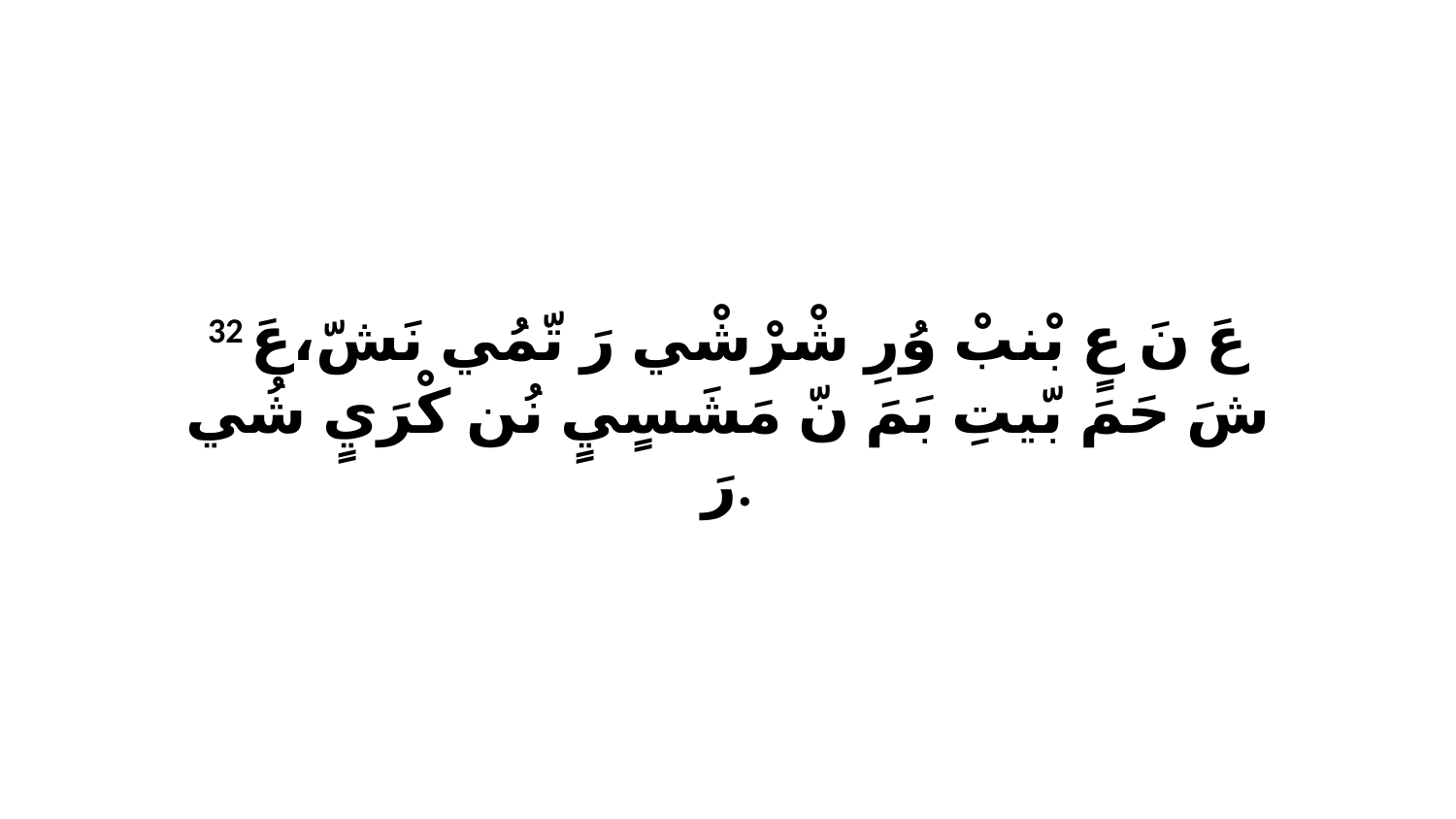

32 عَ نَ عٍ بْنبْ وُرِ شْرْشْي رَ تّمُي نَشّ،عَ شَ حَمَ بّيتِ بَمَ نّ مَشَسٍيٍ نُن كْرَيٍ شُي رَ.